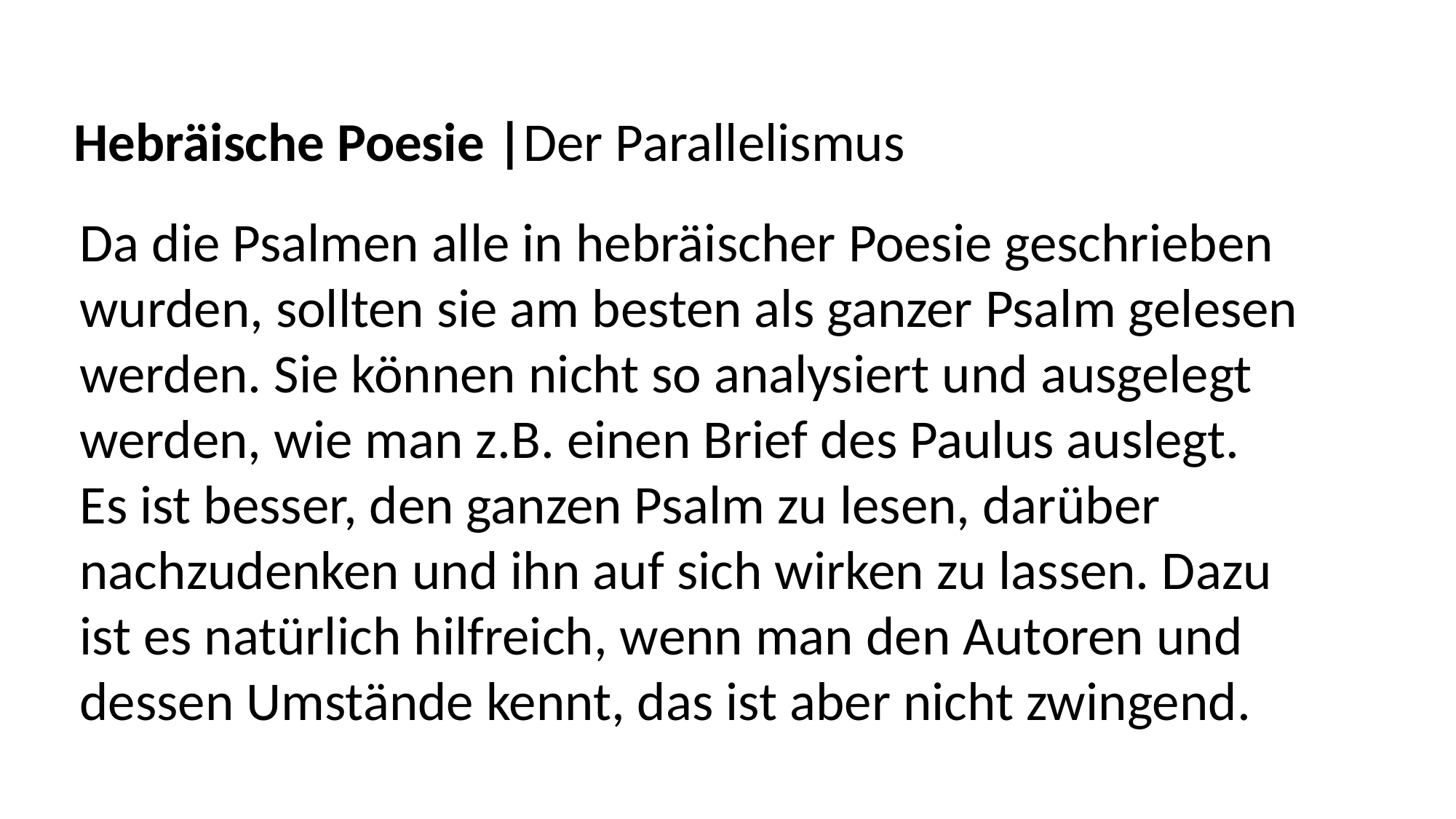

Hebräische Poesie |Der Parallelismus
Da die Psalmen alle in hebräischer Poesie geschrieben
wurden, sollten sie am besten als ganzer Psalm gelesen
werden. Sie können nicht so analysiert und ausgelegt
werden, wie man z.B. einen Brief des Paulus auslegt.
Es ist besser, den ganzen Psalm zu lesen, darüber
nachzudenken und ihn auf sich wirken zu lassen. Dazu
ist es natürlich hilfreich, wenn man den Autoren und
dessen Umstände kennt, das ist aber nicht zwingend.